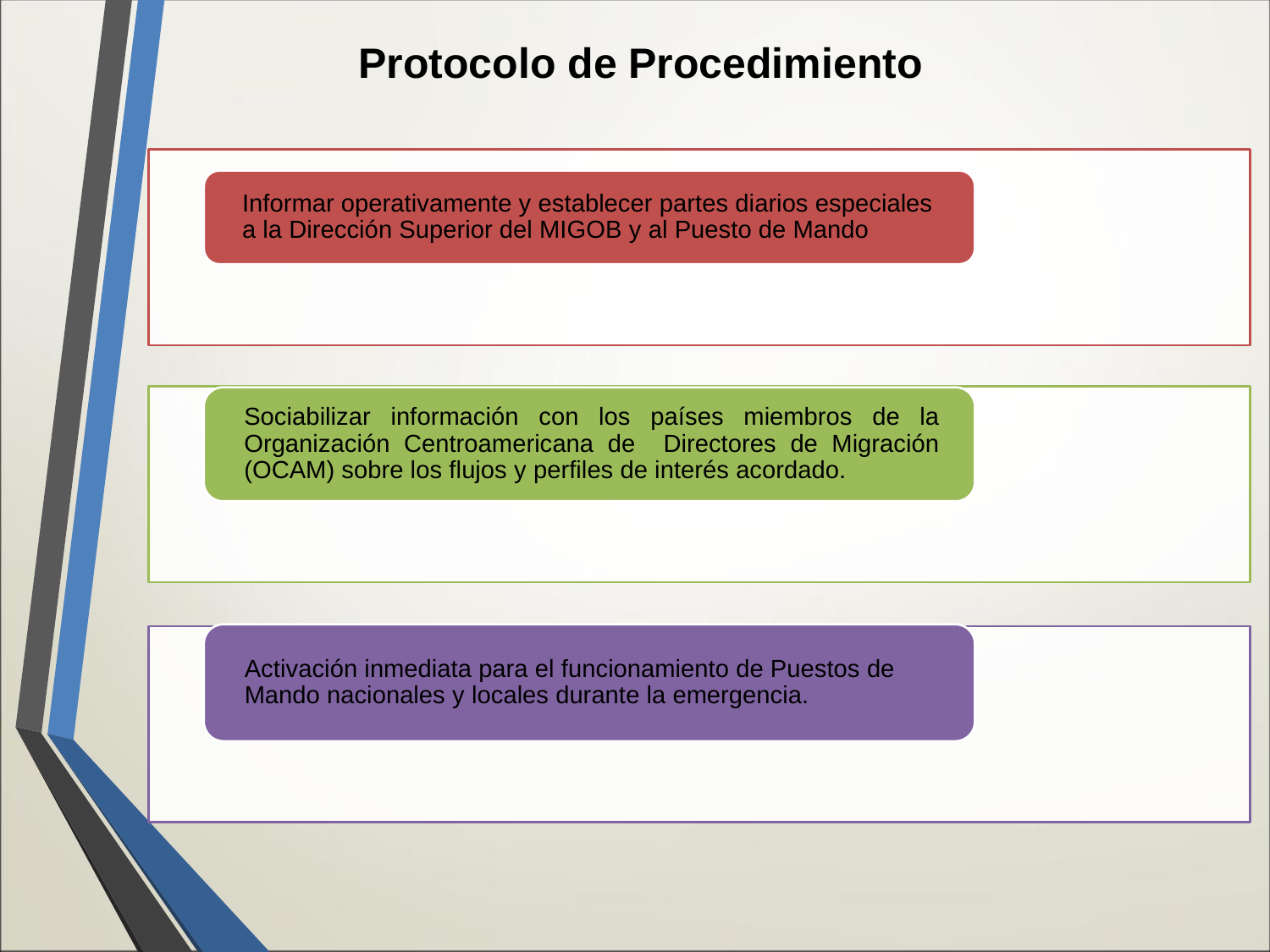

Protocolo de Procedimiento
Informar operativamente y establecer partes diarios especiales a la Dirección Superior del MIGOB y al Puesto de Mando
Sociabilizar información con los países miembros de la Organización Centroamericana de  Directores de Migración (OCAM) sobre los flujos y perfiles de interés acordado.
Activación inmediata para el funcionamiento de Puestos de Mando nacionales y locales durante la emergencia.